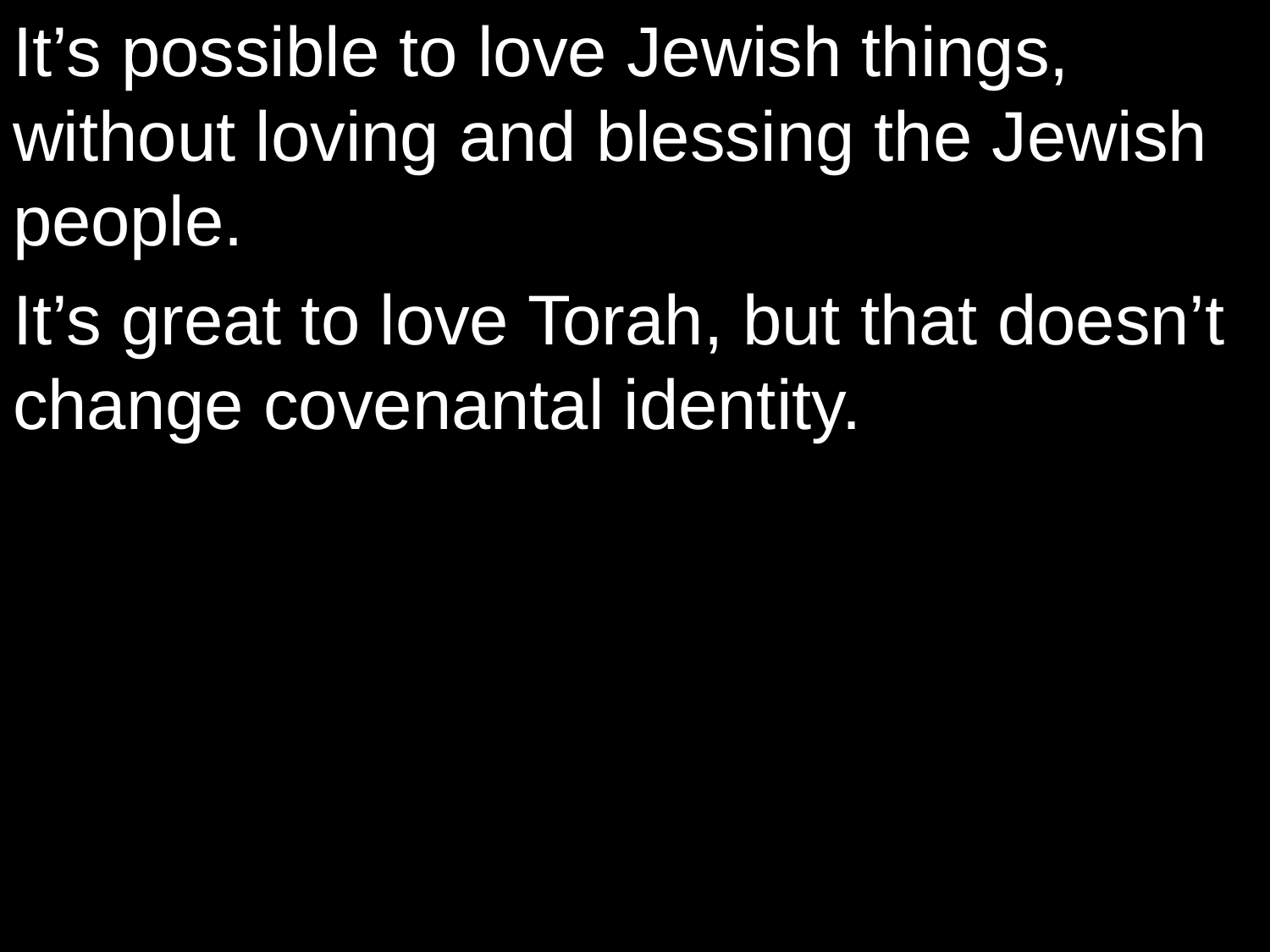

It’s possible to love Jewish things, without loving and blessing the Jewish people.
It’s great to love Torah, but that doesn’t change covenantal identity.